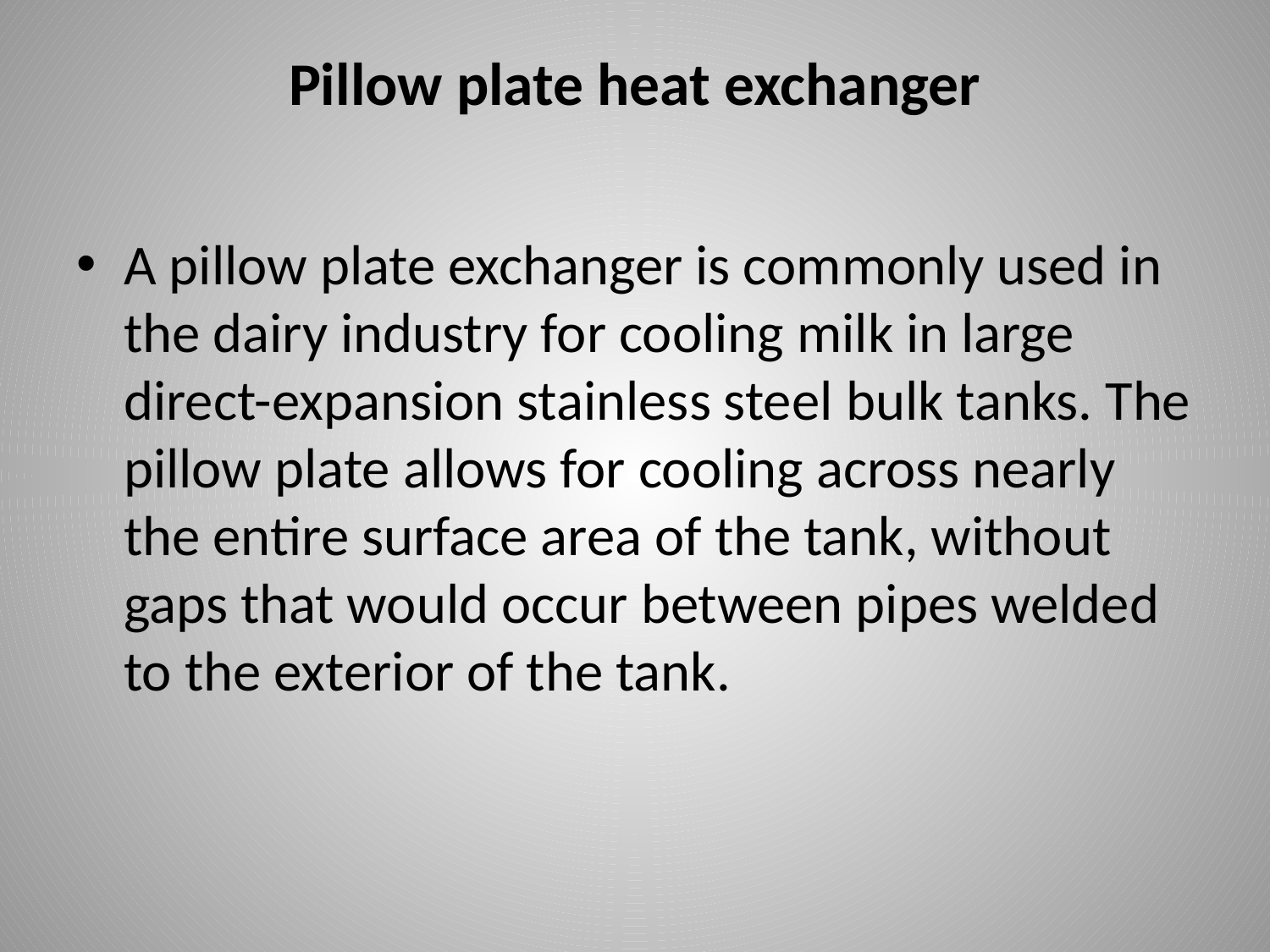

# Pillow plate heat exchanger
A pillow plate exchanger is commonly used in the dairy industry for cooling milk in large direct-expansion stainless steel bulk tanks. The pillow plate allows for cooling across nearly the entire surface area of the tank, without gaps that would occur between pipes welded to the exterior of the tank.